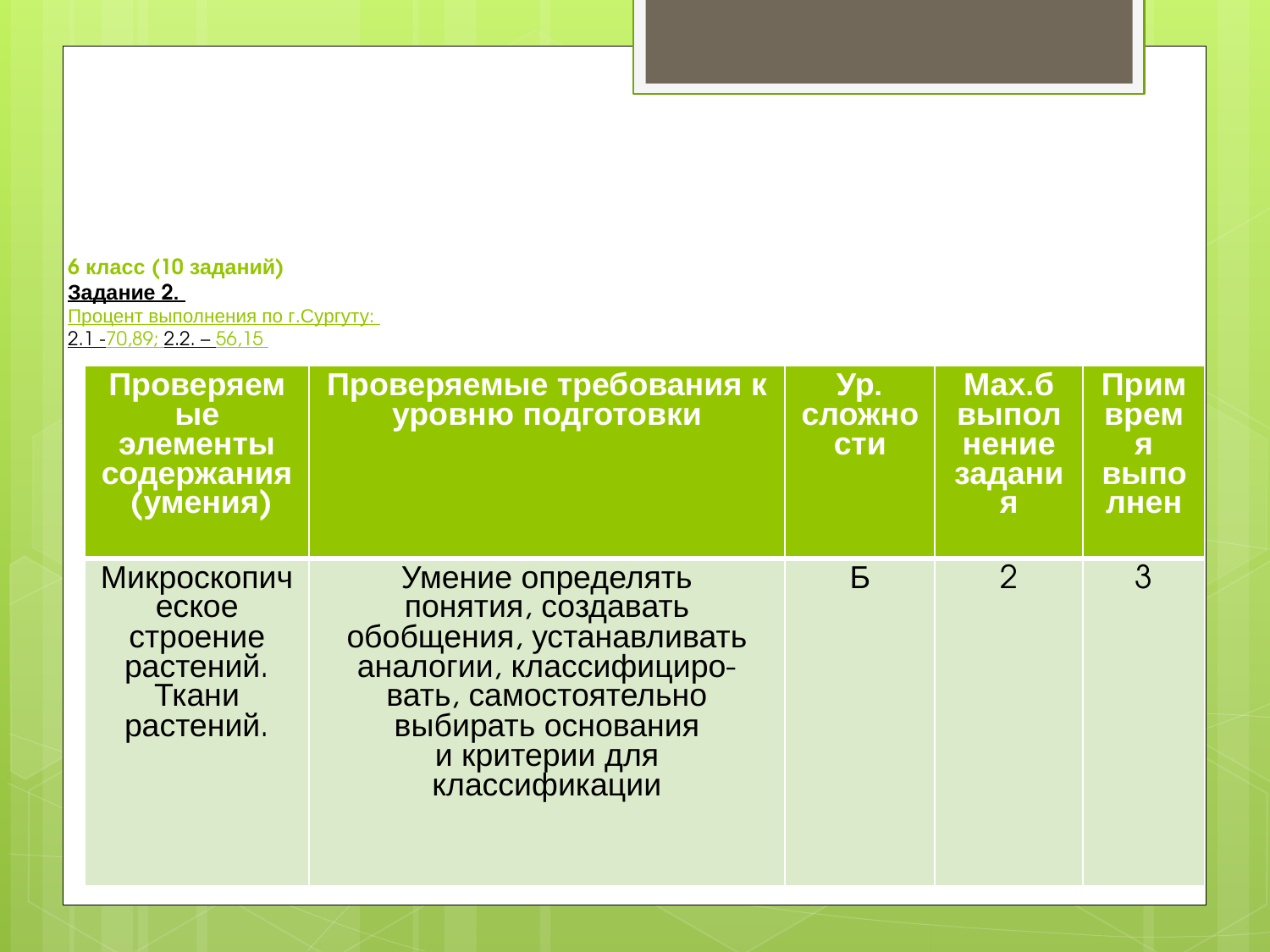

# 6 класс (10 заданий) Задание 2. Процент выполнения по г.Сургуту: 2.1 -70,89; 2.2. – 56,15

| Проверяемые элементы содержания (умения) | Проверяемые требования к уровню подготовки | Ур. сложности | Мах.б выполнение задания | Прим время выполнен |
| --- | --- | --- | --- | --- |
| Микроскопическое строение растений. Ткани растений. | Умение определять понятия, создавать обобщения, устанавливать аналогии, классифициро-вать, самостоятельно выбирать основания и критерии для классификации | Б | 2 | 3 |